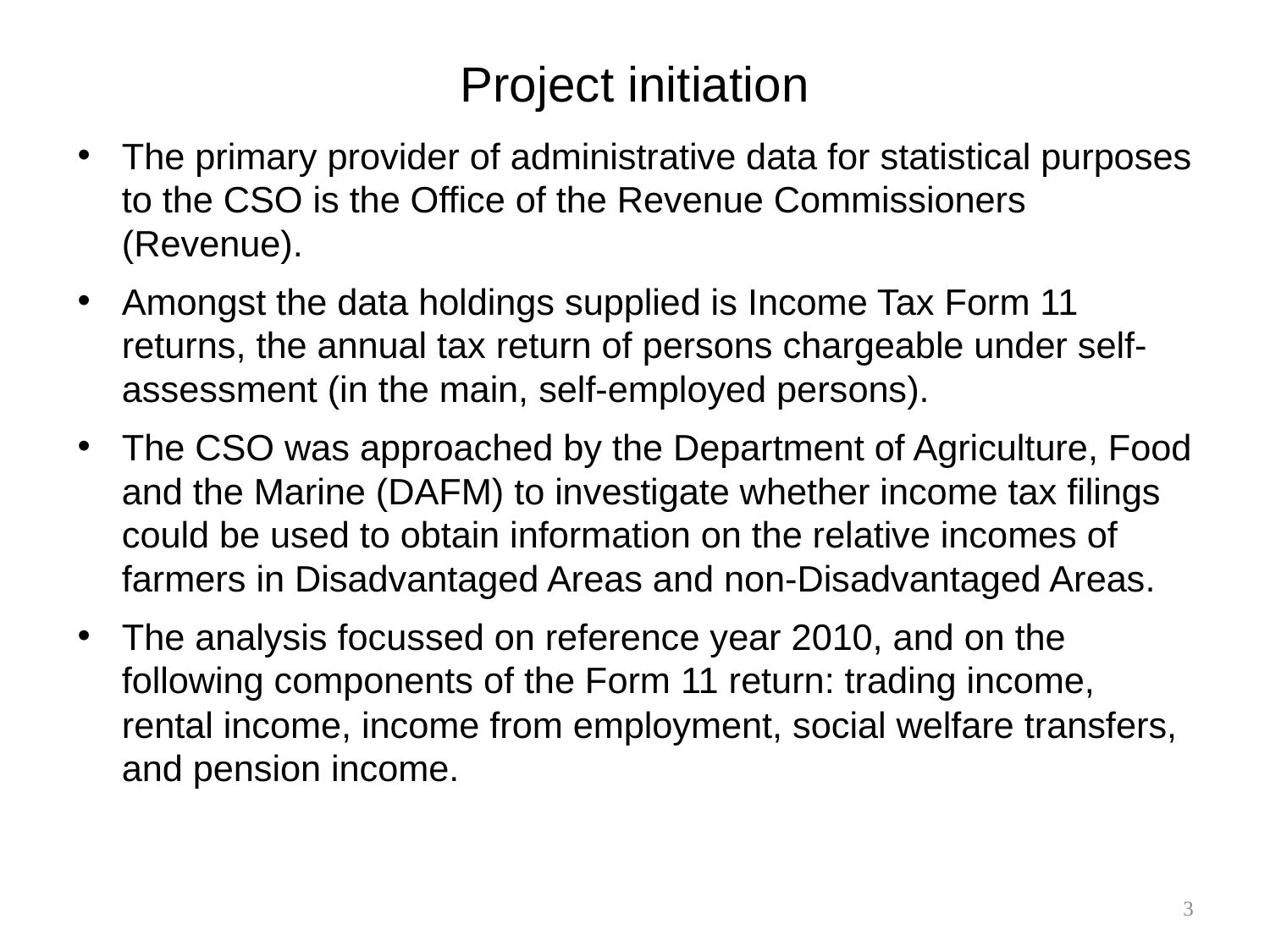

# Project initiation
The primary provider of administrative data for statistical purposes to the CSO is the Office of the Revenue Commissioners (Revenue).
Amongst the data holdings supplied is Income Tax Form 11 returns, the annual tax return of persons chargeable under self-assessment (in the main, self-employed persons).
The CSO was approached by the Department of Agriculture, Food and the Marine (DAFM) to investigate whether income tax filings could be used to obtain information on the relative incomes of farmers in Disadvantaged Areas and non-Disadvantaged Areas.
The analysis focussed on reference year 2010, and on the following components of the Form 11 return: trading income, rental income, income from employment, social welfare transfers, and pension income.

3